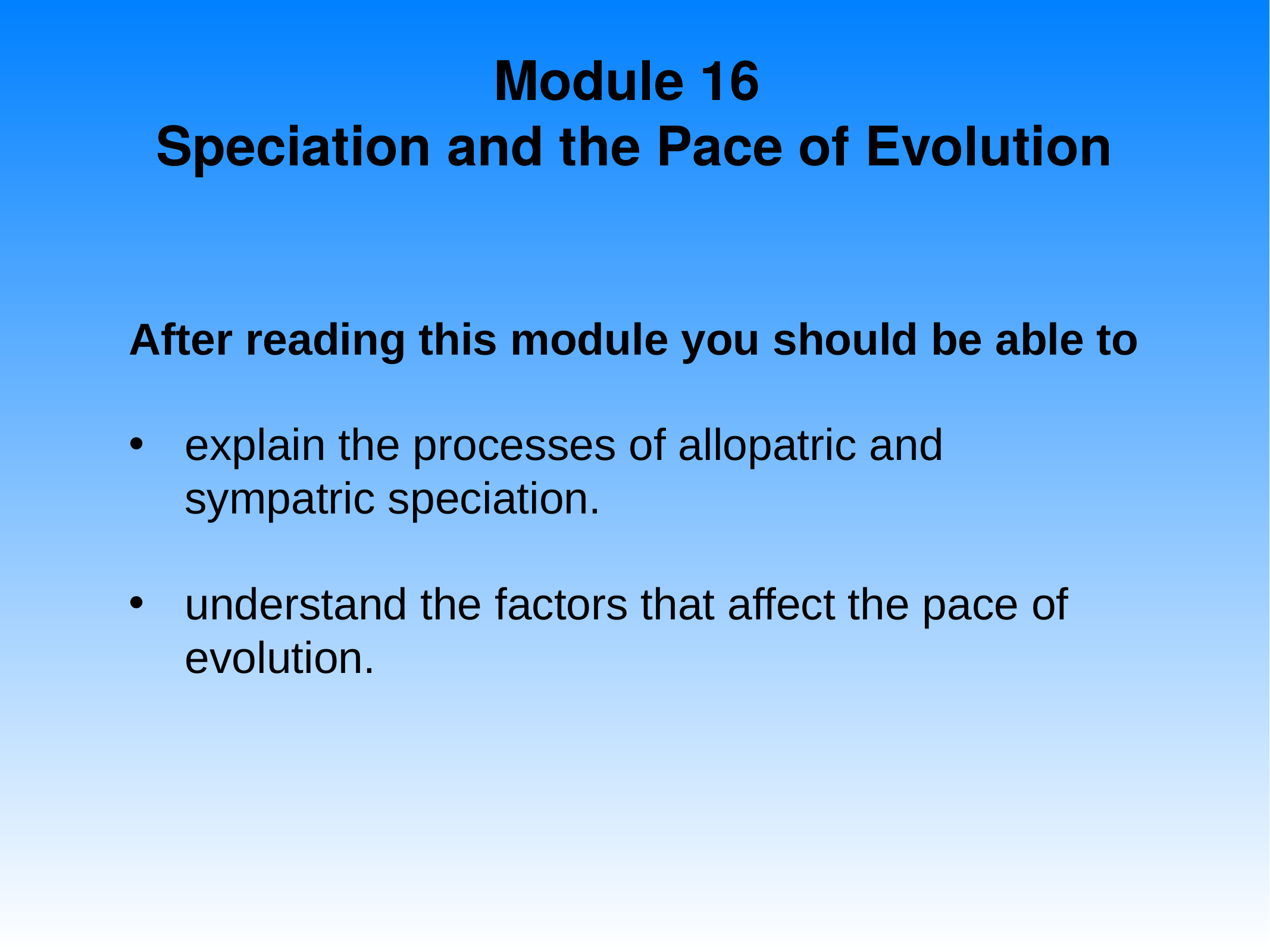

# Module 16 Speciation and the Pace of Evolution
After reading this module you should be able to
explain the processes of allopatric and sympatric speciation.
understand the factors that affect the pace of evolution.